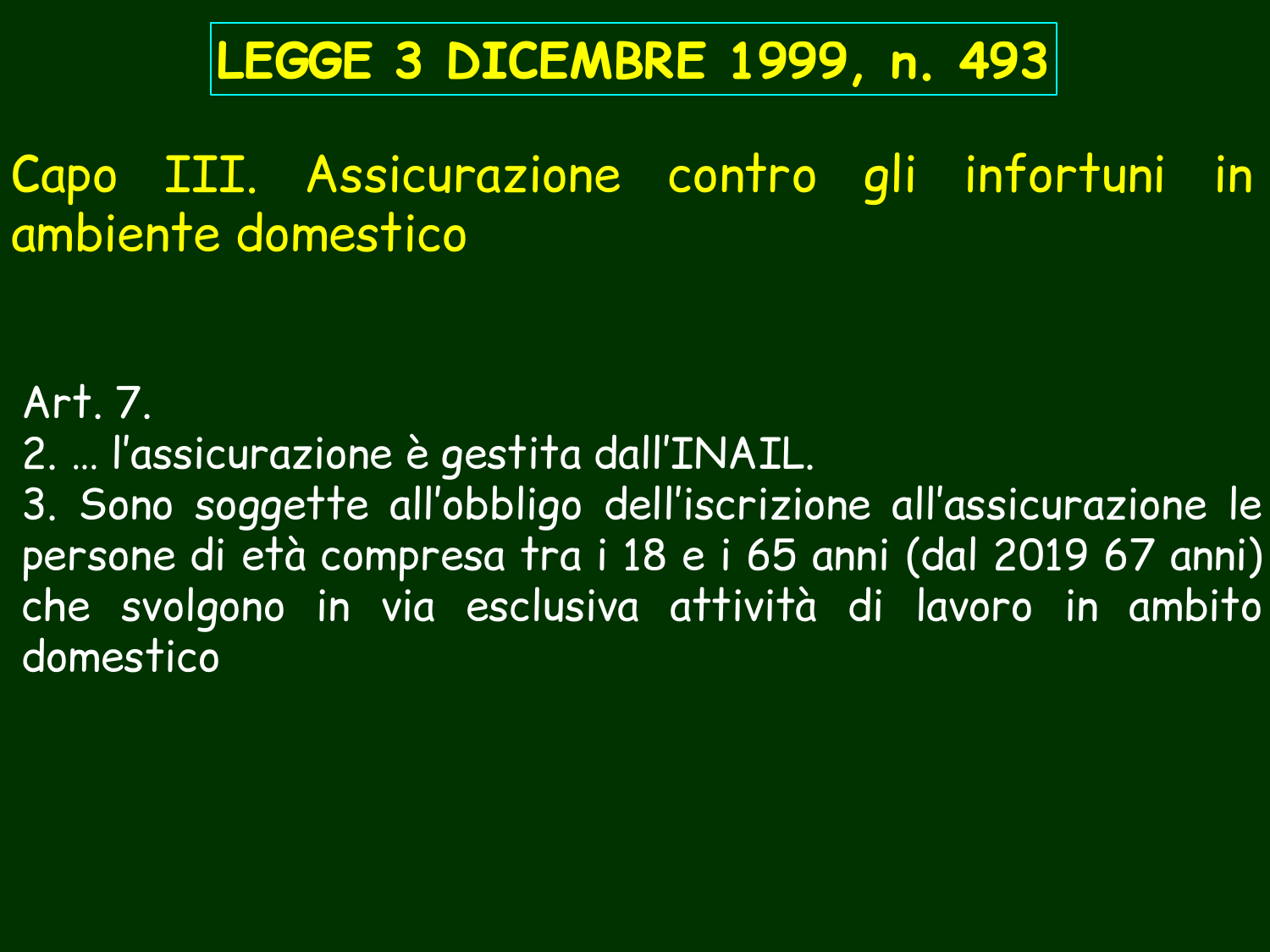

LEGGE 3 DICEMBRE 1999, n. 493
Capo III. Assicurazione contro gli infortuni in ambiente domestico
Art. 7.
2. … l’assicurazione è gestita dall’INAIL.
3. Sono soggette all’obbligo dell’iscrizione all’assicurazione le persone di età compresa tra i 18 e i 65 anni (dal 2019 67 anni) che svolgono in via esclusiva attività di lavoro in ambito domestico